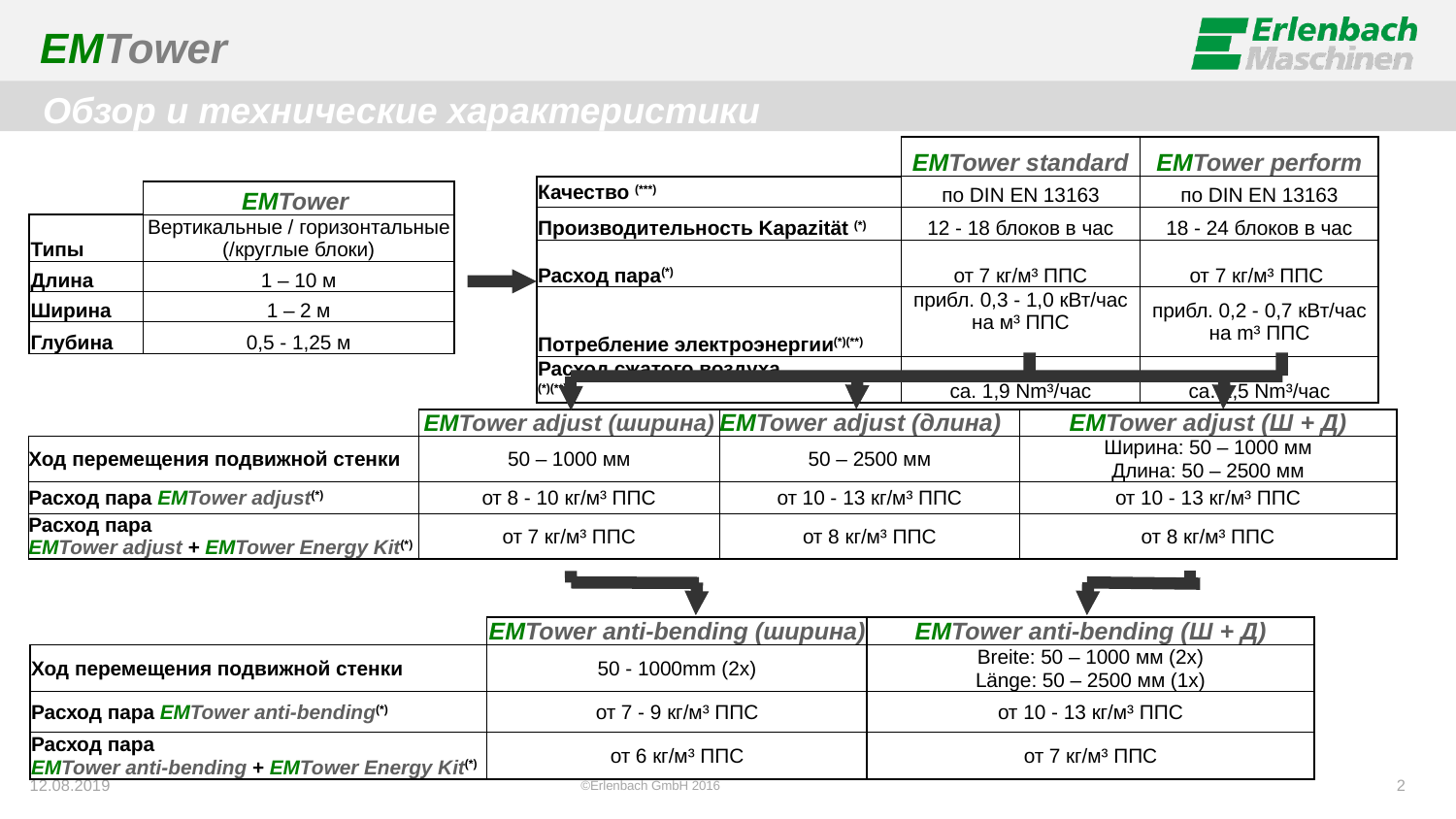

EMTower
Обзор и технические характеристики
|  | EMTower standard | EMTower perform |
| --- | --- | --- |
| Качество (\*\*\*) | по DIN EN 13163 | по DIN EN 13163 |
| Производительность Kapazität (\*) | 12 - 18 блоков в час | 18 - 24 блоков в час |
| Расход пара(\*) | от 7 кг/м³ ППС | от 7 кг/м³ ППС |
| Потребление электроэнергии(\*)(\*\*) | прибл. 0,3 - 1,0 кВт/час на м³ ППС | прибл. 0,2 - 0,7 кВт/час на m³ ППС |
| Расход сжатого воздуха (\*)(\*\*) | ca. 1,9 Nm³/час | ca. 2,5 Nm³/час |
|  | EMTower |
| --- | --- |
| Типы | Вертикальные / горизонтальные (/круглые блоки) |
| Длина | 1 – 10 м |
| Ширина | 1 – 2 м |
| Глубина | 0,5 - 1,25 м |

|  | EMTower adjust (ширина) | EMTower adjust (длина) | EMTower adjust (Ш + Д) |
| --- | --- | --- | --- |
| Ход перемещения подвижной стенки | 50 – 1000 мм | 50 – 2500 мм | Ширина: 50 – 1000 мм Длина: 50 – 2500 мм |
| Расход пара EMTower adjust(\*) | от 8 - 10 кг/м³ ППС | от 10 - 13 кг/м³ ППС | от 10 - 13 кг/м³ ППС |
| Расход пара EMTower adjust + EMTower Energy Kit(\*) | от 7 кг/м³ ППС | от 8 кг/м³ ППС | от 8 кг/м³ ППС |

|  | EMTower anti-bending (ширина) | EMTower anti-bending (Ш + Д) |
| --- | --- | --- |
| Ход перемещения подвижной стенки | 50 - 1000mm (2x) | Breite: 50 – 1000 мм (2x) Länge: 50 – 2500 мм (1x) |
| Расход пара EMTower anti-bending(\*) | от 7 - 9 кг/м³ ППС | от 10 - 13 кг/м³ ППС |
| Расход пара EMTower anti-bending + EMTower Energy Kit(\*) | от 6 кг/м³ ППС | от 7 кг/м³ ППС |